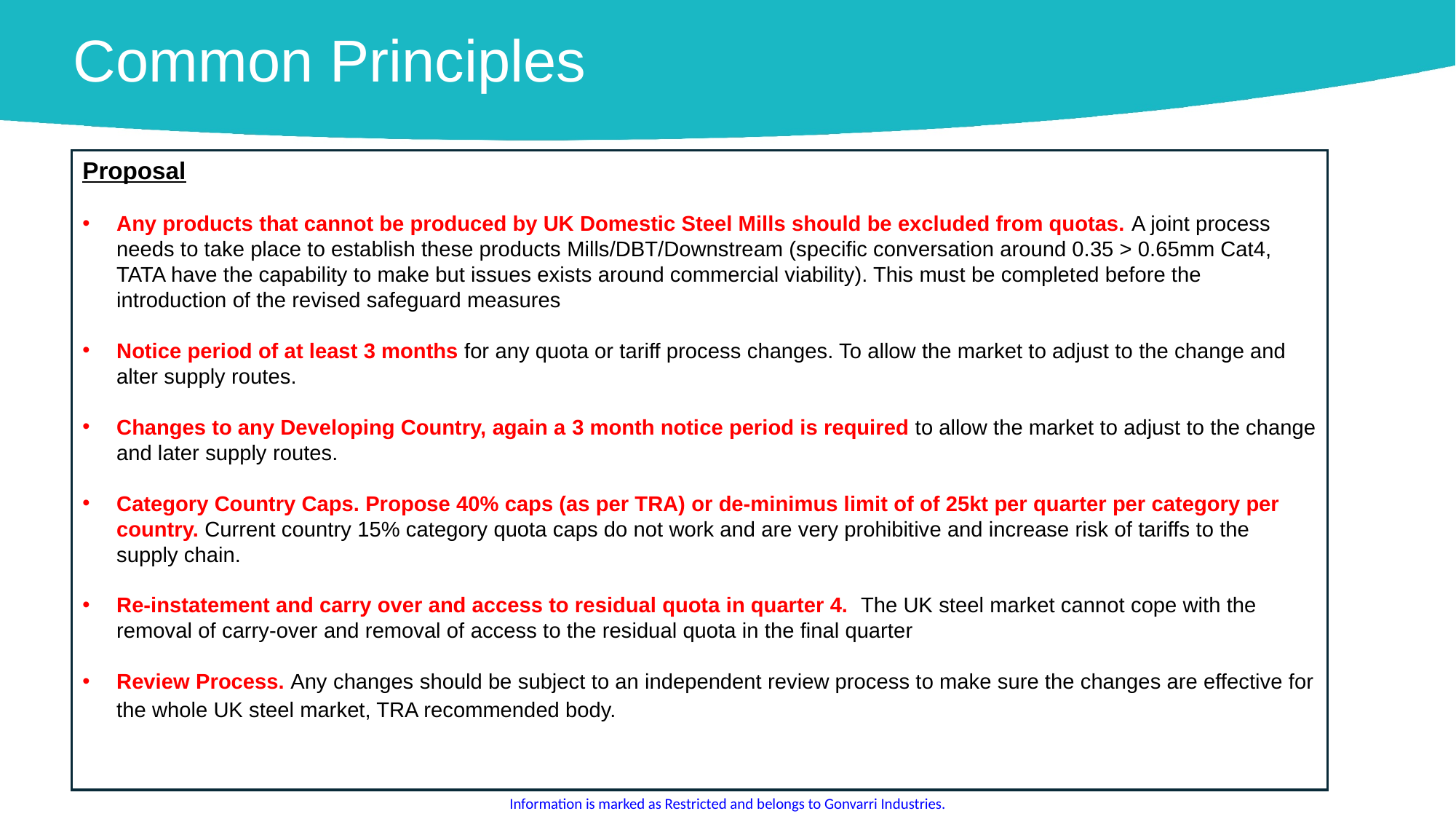

Common Principles
Proposal

Any products that cannot be produced by UK Domestic Steel Mills should be excluded from quotas. A joint process needs to take place to establish these products Mills/DBT/Downstream (specific conversation around 0.35 > 0.65mm Cat4, TATA have the capability to make but issues exists around commercial viability). This must be completed before the introduction of the revised safeguard measures

Notice period of at least 3 months for any quota or tariff process changes. To allow the market to adjust to the change and alter supply routes.

Changes to any Developing Country, again a 3 month notice period is required to allow the market to adjust to the change and later supply routes.

Category Country Caps. Propose 40% caps (as per TRA) or de-minimus limit of of 25kt per quarter per category per country. Current country 15% category quota caps do not work and are very prohibitive and increase risk of tariffs to the supply chain.

Re-instatement and carry over and access to residual quota in quarter 4.  The UK steel market cannot cope with the removal of carry-over and removal of access to the residual quota in the final quarter

Review Process. Any changes should be subject to an independent review process to make sure the changes are effective for the whole UK steel market, TRA recommended body. to be developed prior to the initiation of the new quota process